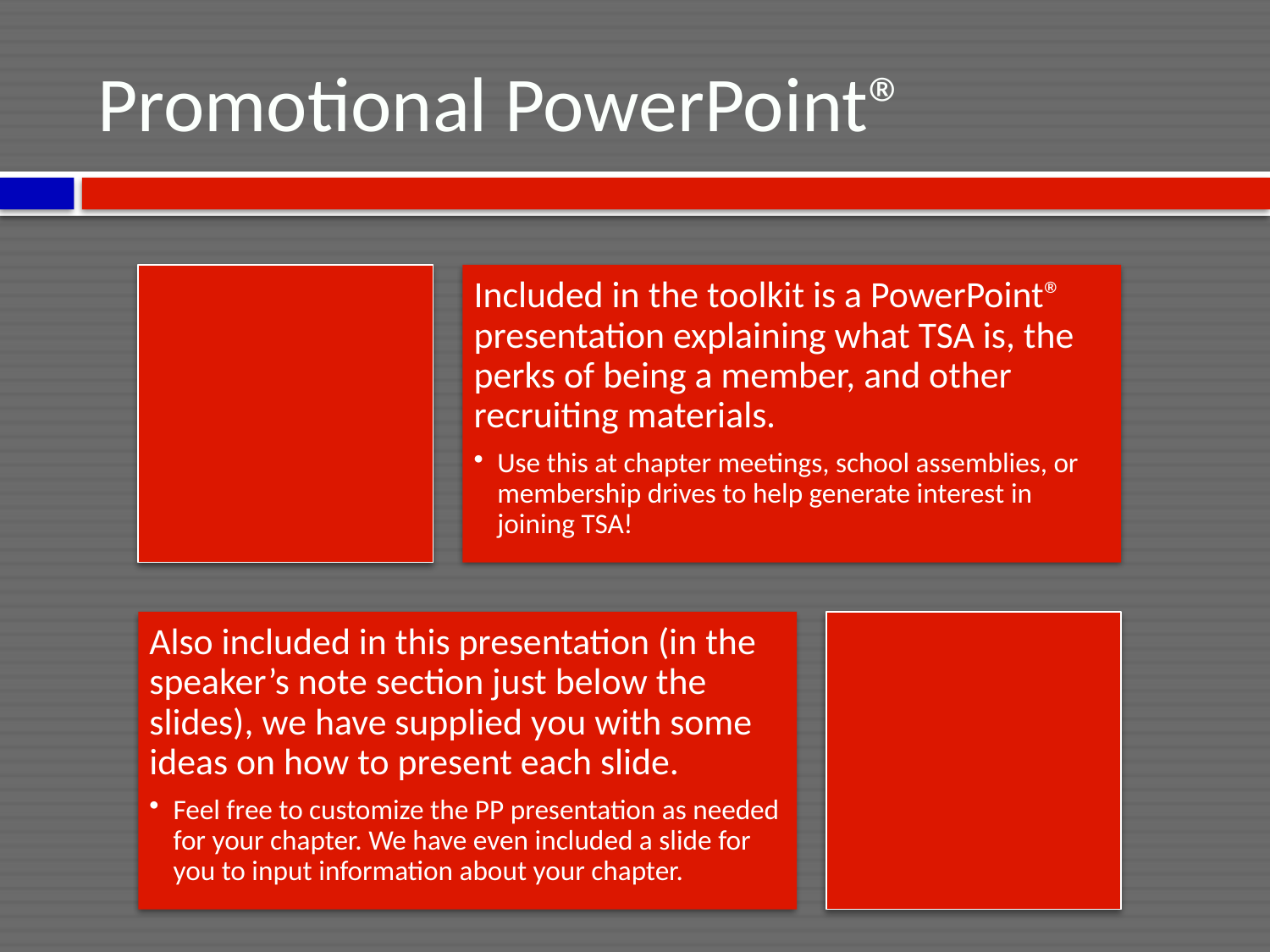

# Promotional PowerPoint®
Included in the toolkit is a PowerPoint® presentation explaining what TSA is, the perks of being a member, and other recruiting materials.
Use this at chapter meetings, school assemblies, or membership drives to help generate interest in joining TSA!
Also included in this presentation (in the speaker’s note section just below the slides), we have supplied you with some ideas on how to present each slide.
Feel free to customize the PP presentation as needed for your chapter. We have even included a slide for you to input information about your chapter.